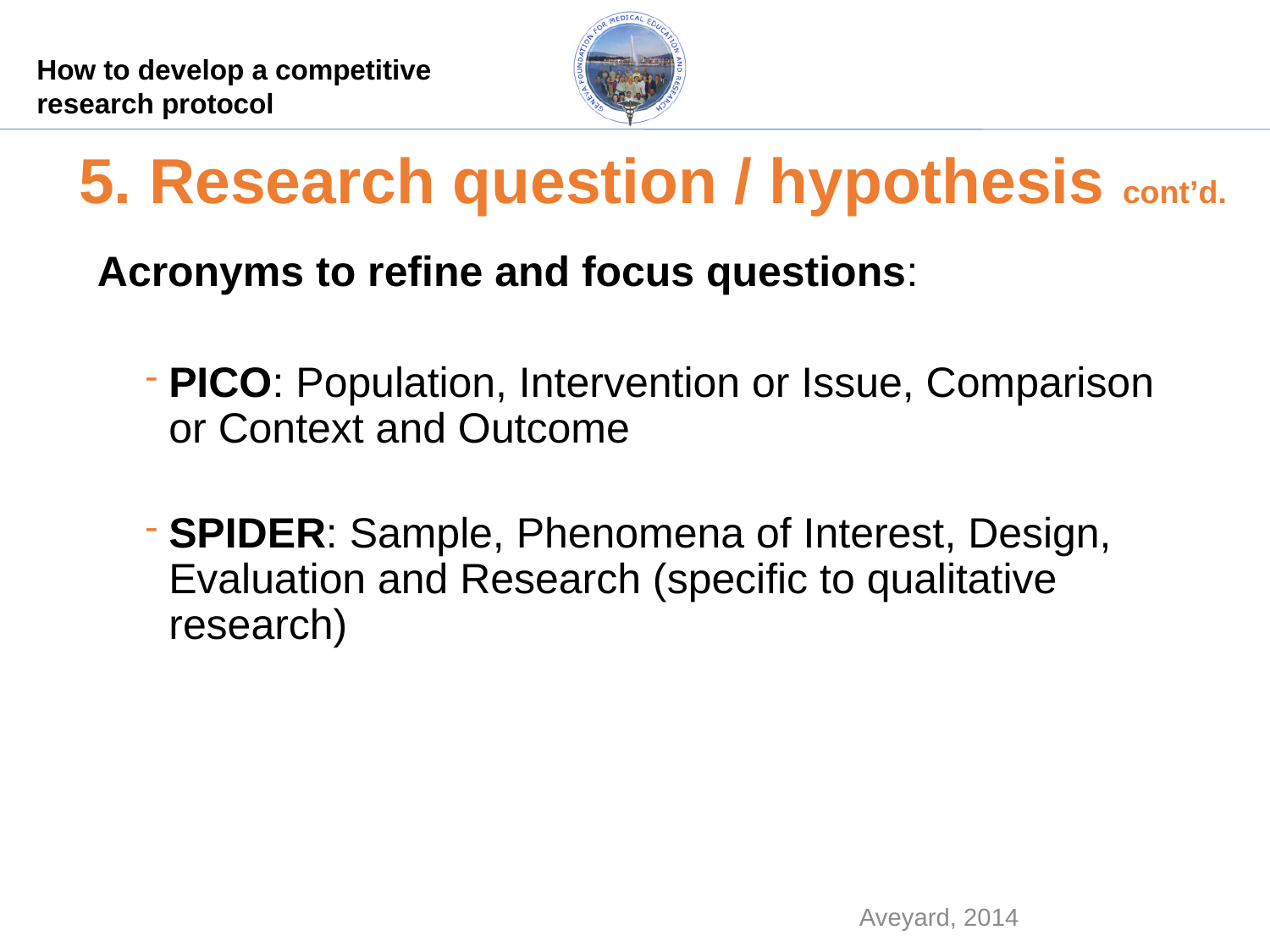

# 5. Research question / hypothesis cont’d.
Acronyms to refine and focus questions:

PICO: Population, Intervention or Issue, Comparison or Context and Outcome

SPIDER: Sample, Phenomena of Interest, Design, Evaluation and Research (specific to qualitative research)
Aveyard, 2014